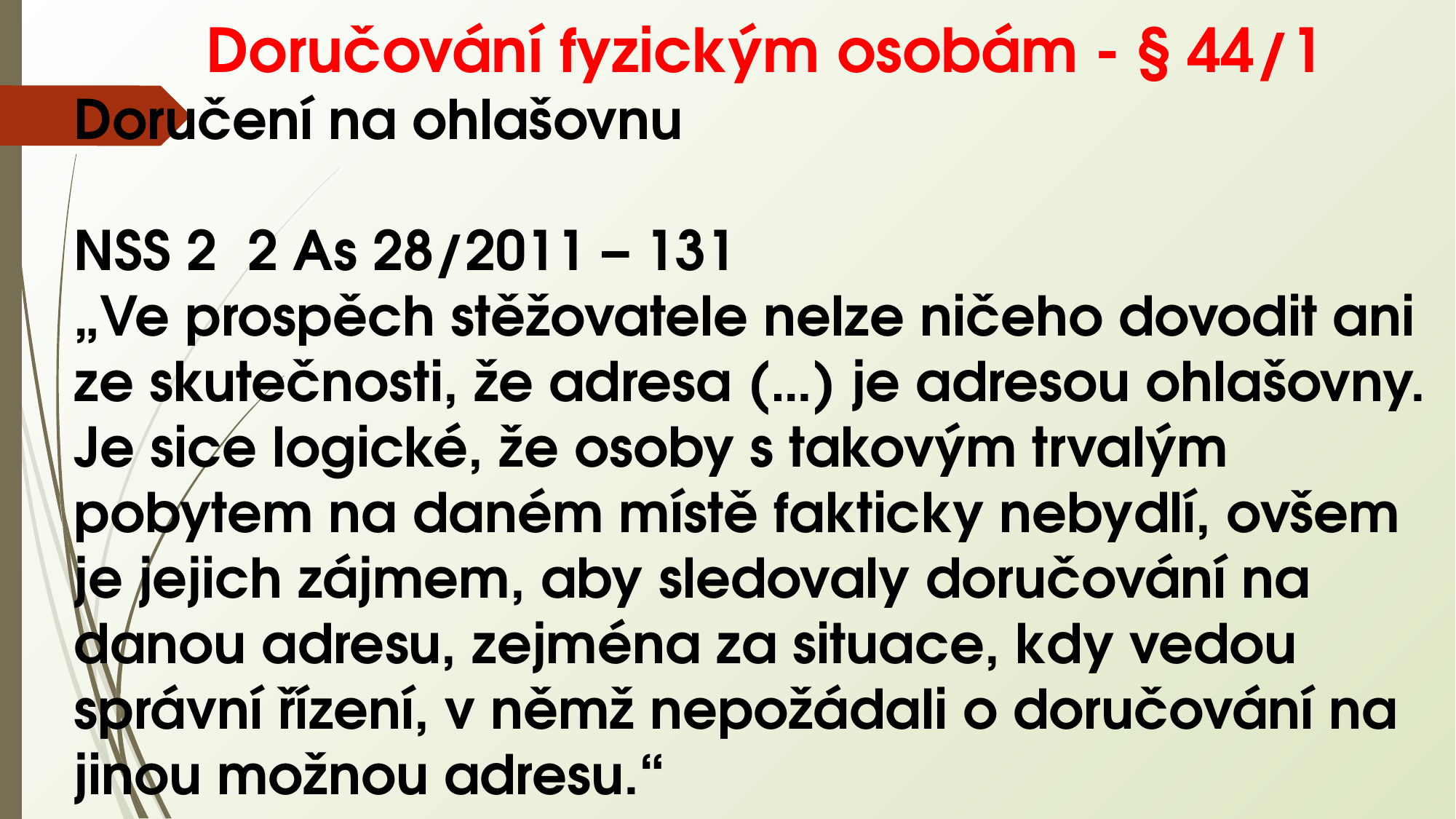

Doručování fyzickým osobám - § 44/1
Doručení na ohlašovnu

NSS 2  2 As 28/2011 – 131
„Ve prospěch stěžovatele nelze ničeho dovodit ani ze skutečnosti, že adresa (…) je adresou ohlašovny. Je sice logické, že osoby s takovým trvalým pobytem na daném místě fakticky nebydlí, ovšem je jejich zájmem, aby sledovaly doručování na danou adresu, zejména za situace, kdy vedou správní řízení, v němž nepožádali o doručování na jinou možnou adresu.“